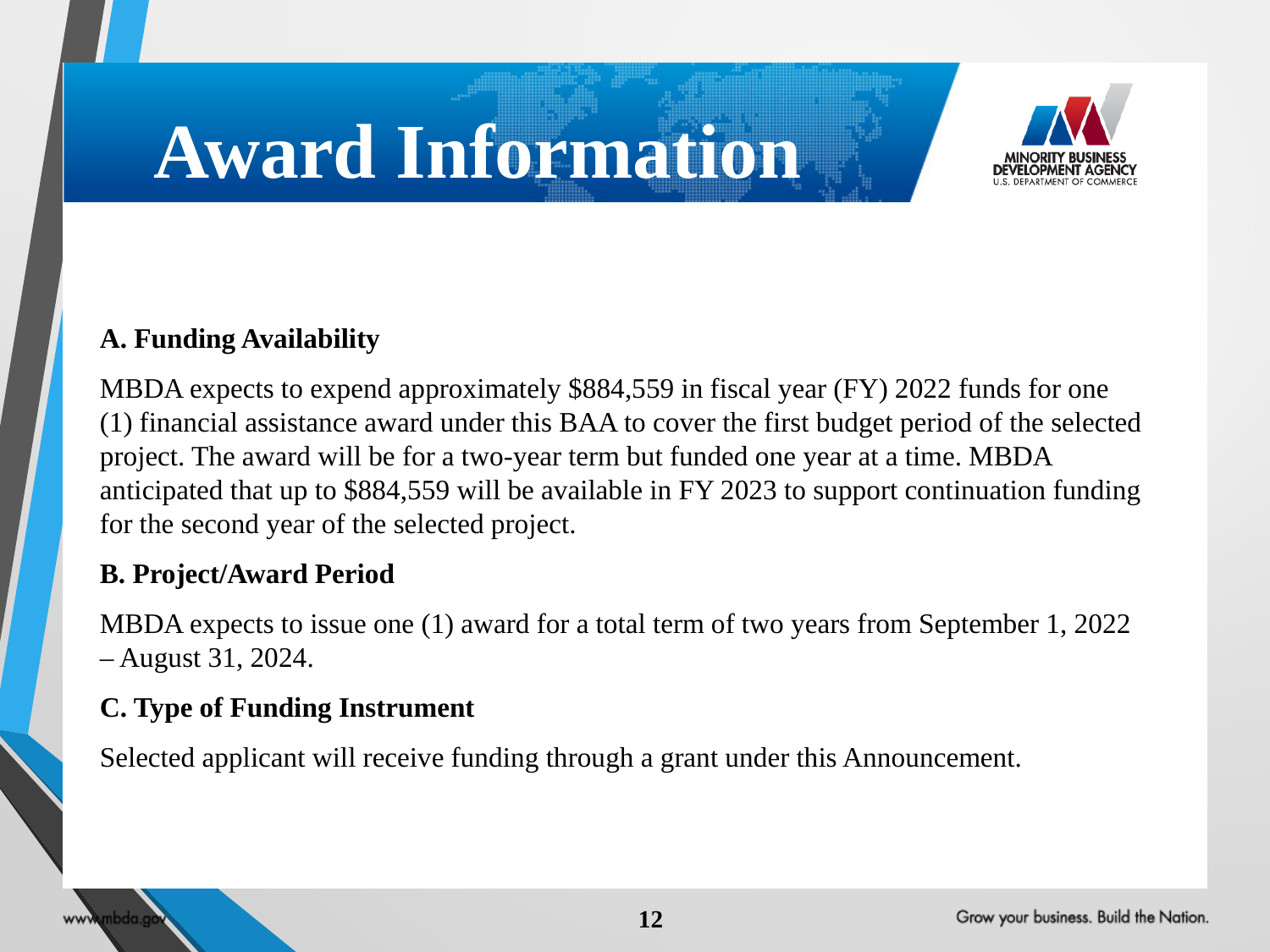

# Award Information

A. Funding Availability
MBDA expects to expend approximately $884,559 in fiscal year (FY) 2022 funds for one (1) financial assistance award under this BAA to cover the first budget period of the selected project. The award will be for a two-year term but funded one year at a time. MBDA anticipated that up to $884,559 will be available in FY 2023 to support continuation funding for the second year of the selected project.
B. Project/Award Period
MBDA expects to issue one (1) award for a total term of two years from September 1, 2022 – August 31, 2024.
C. Type of Funding Instrument
Selected applicant will receive funding through a grant under this Announcement.
12